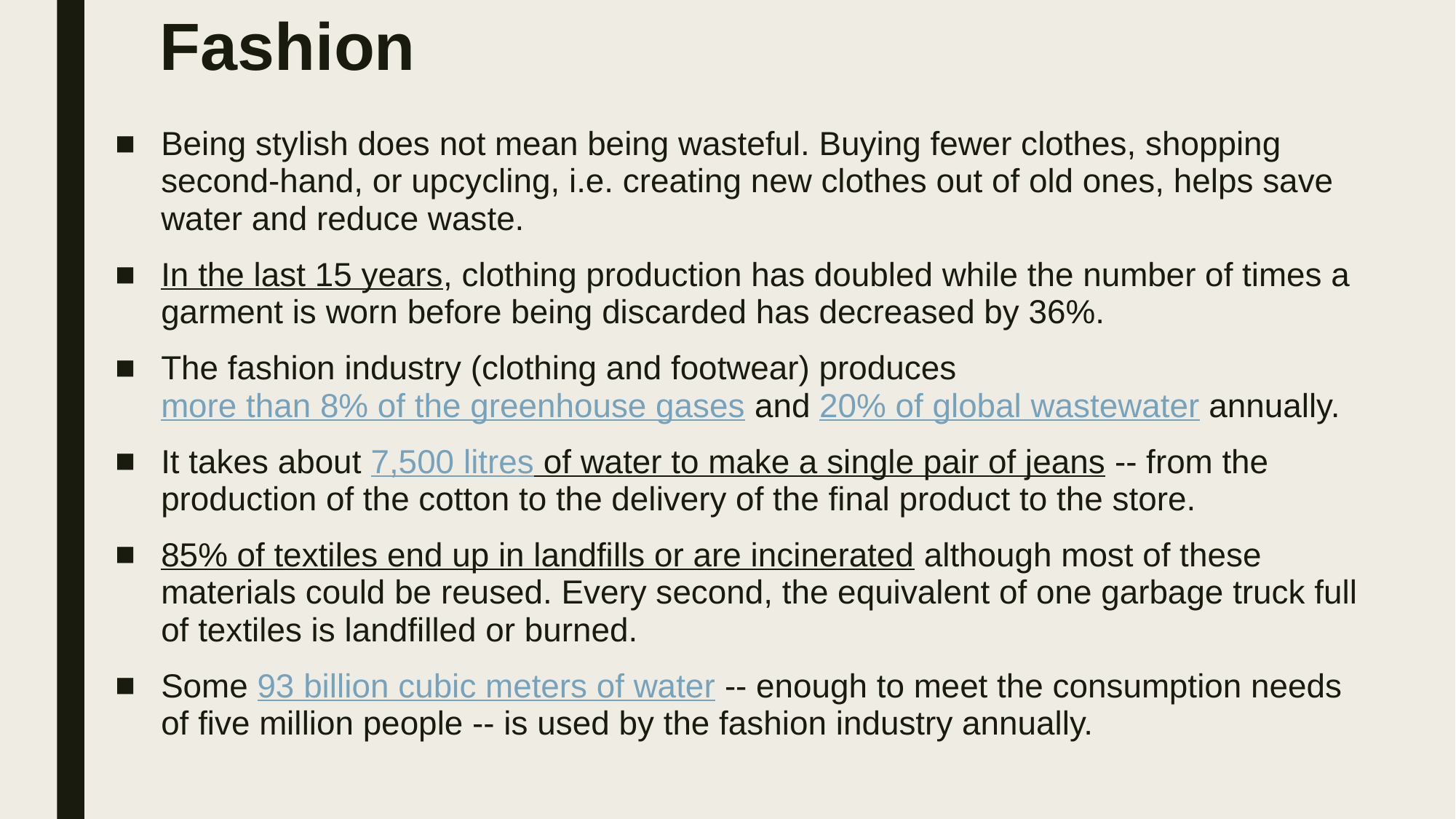

# Fashion
Being stylish does not mean being wasteful. Buying fewer clothes, shopping second-hand, or upcycling, i.e. creating new clothes out of old ones, helps save water and reduce waste.
In the last 15 years, clothing production has doubled while the number of times a garment is worn before being discarded has decreased by 36%.
The fashion industry (clothing and footwear) produces more than 8% of the greenhouse gases and 20% of global wastewater annually.
It takes about 7,500 litres of water to make a single pair of jeans -- from the production of the cotton to the delivery of the final product to the store.
85% of textiles end up in landfills or are incinerated although most of these materials could be reused. Every second, the equivalent of one garbage truck full of textiles is landfilled or burned.
Some 93 billion cubic meters of water -- enough to meet the consumption needs of five million people -- is used by the fashion industry annually.